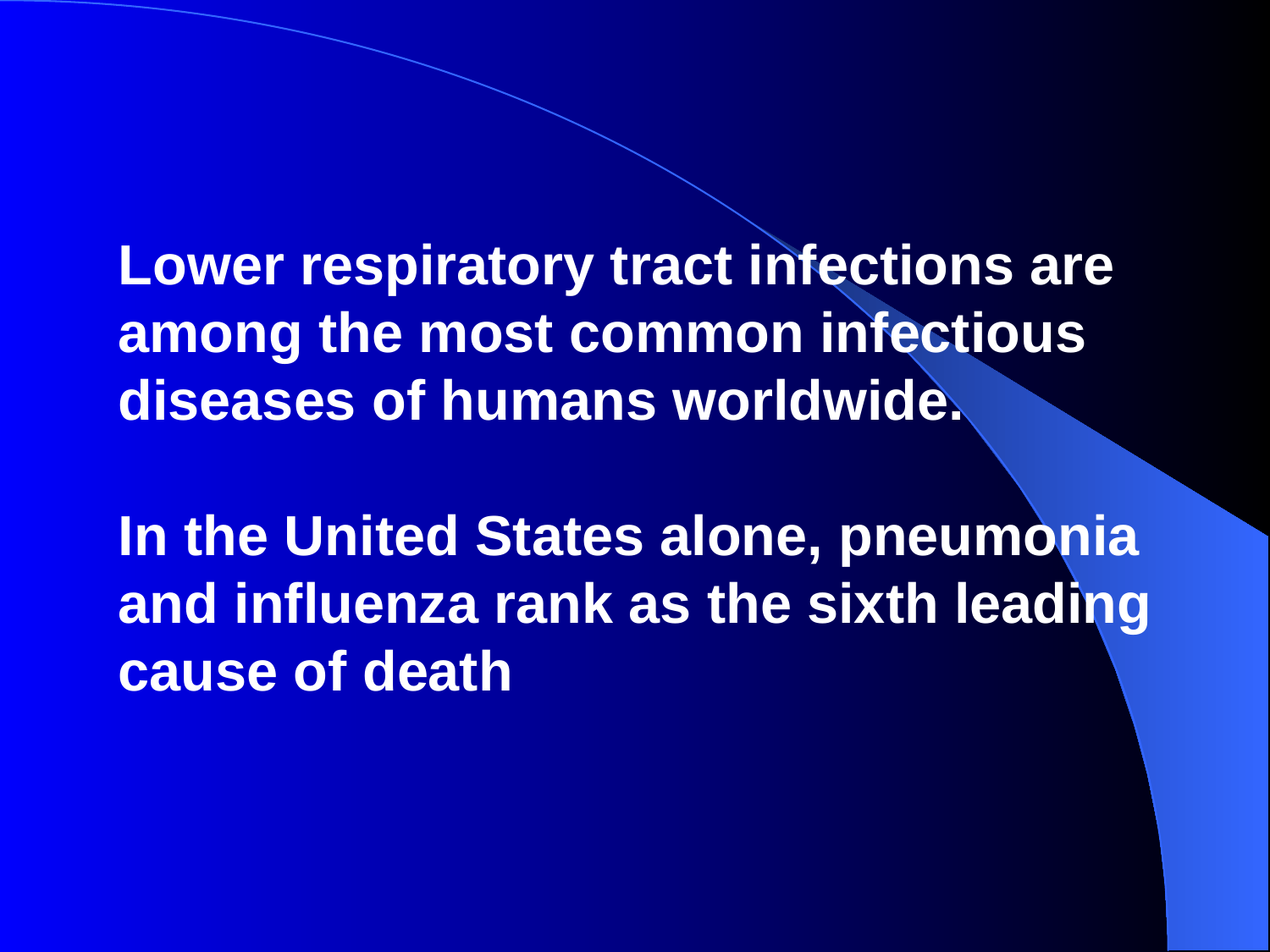

Lower respiratory tract infections are among the most common infectious diseases of humans worldwide.

In the United States alone, pneumonia and influenza rank as the sixth leading cause of death